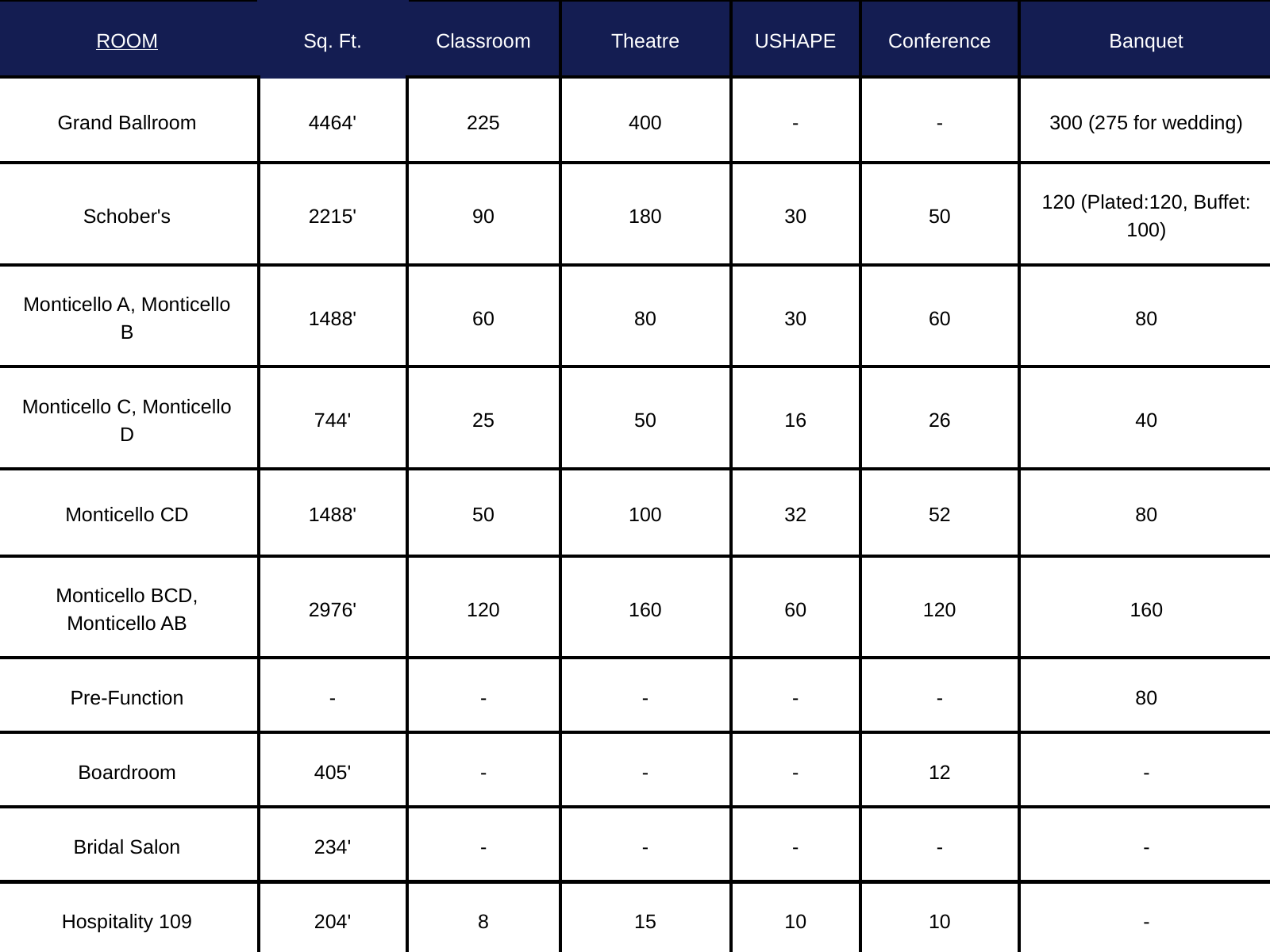

| ROOM | Sq. Ft. | Classroom | Theatre | USHAPE | Conference | Banquet |
| --- | --- | --- | --- | --- | --- | --- |
| Grand Ballroom | 4464' | 225 | 400 | - | - | 300 (275 for wedding) |
| Schober's | 2215' | 90 | 180 | 30 | 50 | 120 (Plated:120, Buffet: 100) |
| Monticello A, Monticello B | 1488' | 60 | 80 | 30 | 60 | 80 |
| Monticello C, Monticello D | 744' | 25 | 50 | 16 | 26 | 40 |
| Monticello CD | 1488' | 50 | 100 | 32 | 52 | 80 |
| Monticello BCD, Monticello AB | 2976' | 120 | 160 | 60 | 120 | 160 |
| Pre-Function | - | - | - | - | - | 80 |
| Boardroom | 405' | - | - | - | 12 | - |
| Bridal Salon | 234' | - | - | - | - | - |
| Hospitality 109 | 204' | 8 | 15 | 10 | 10 | - |